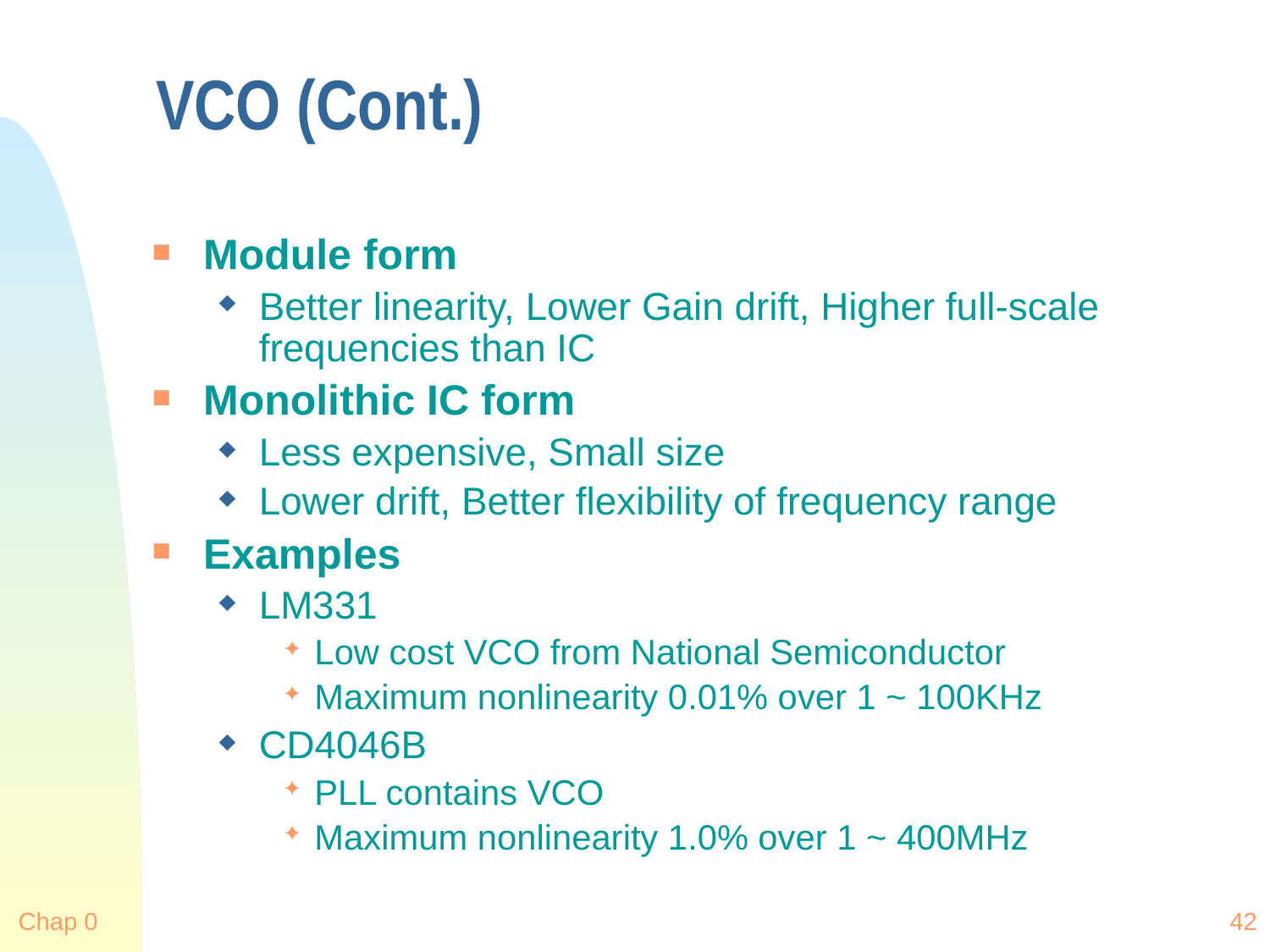

# VCO (Cont.)
Module form
Better linearity, Lower Gain drift, Higher full-scale frequencies than IC
Monolithic IC form
Less expensive, Small size
Lower drift, Better flexibility of frequency range
Examples
LM331
Low cost VCO from National Semiconductor
Maximum nonlinearity 0.01% over 1 ~ 100KHz
CD4046B
PLL contains VCO
Maximum nonlinearity 1.0% over 1 ~ 400MHz
Chap 0
42